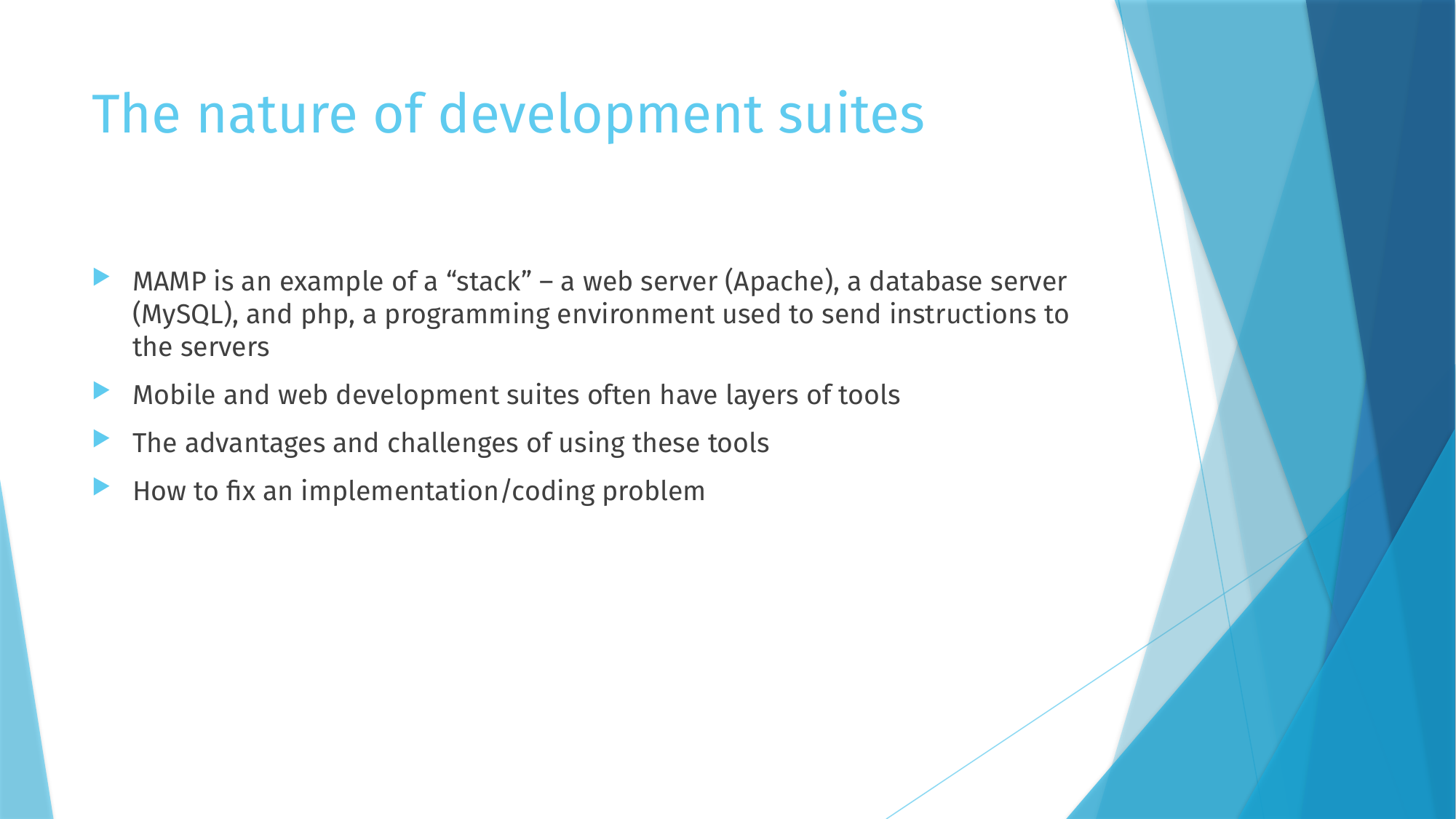

# The nature of development suites
MAMP is an example of a “stack” – a web server (Apache), a database server (MySQL), and php, a programming environment used to send instructions to the servers
Mobile and web development suites often have layers of tools
The advantages and challenges of using these tools
How to fix an implementation/coding problem